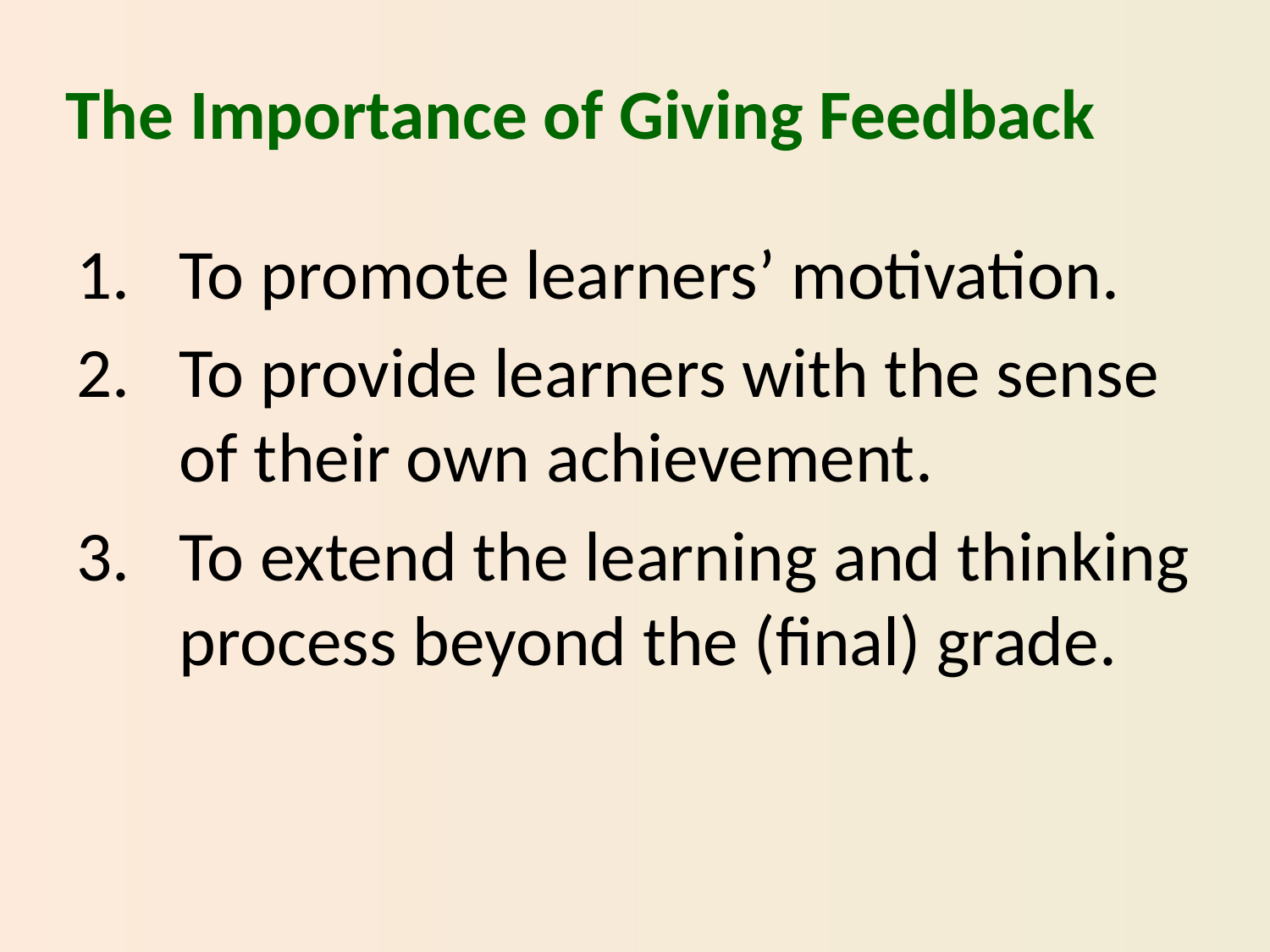

# The Importance of Giving Feedback
To promote learners’ motivation.
To provide learners with the sense of their own achievement.
To extend the learning and thinking process beyond the (final) grade.